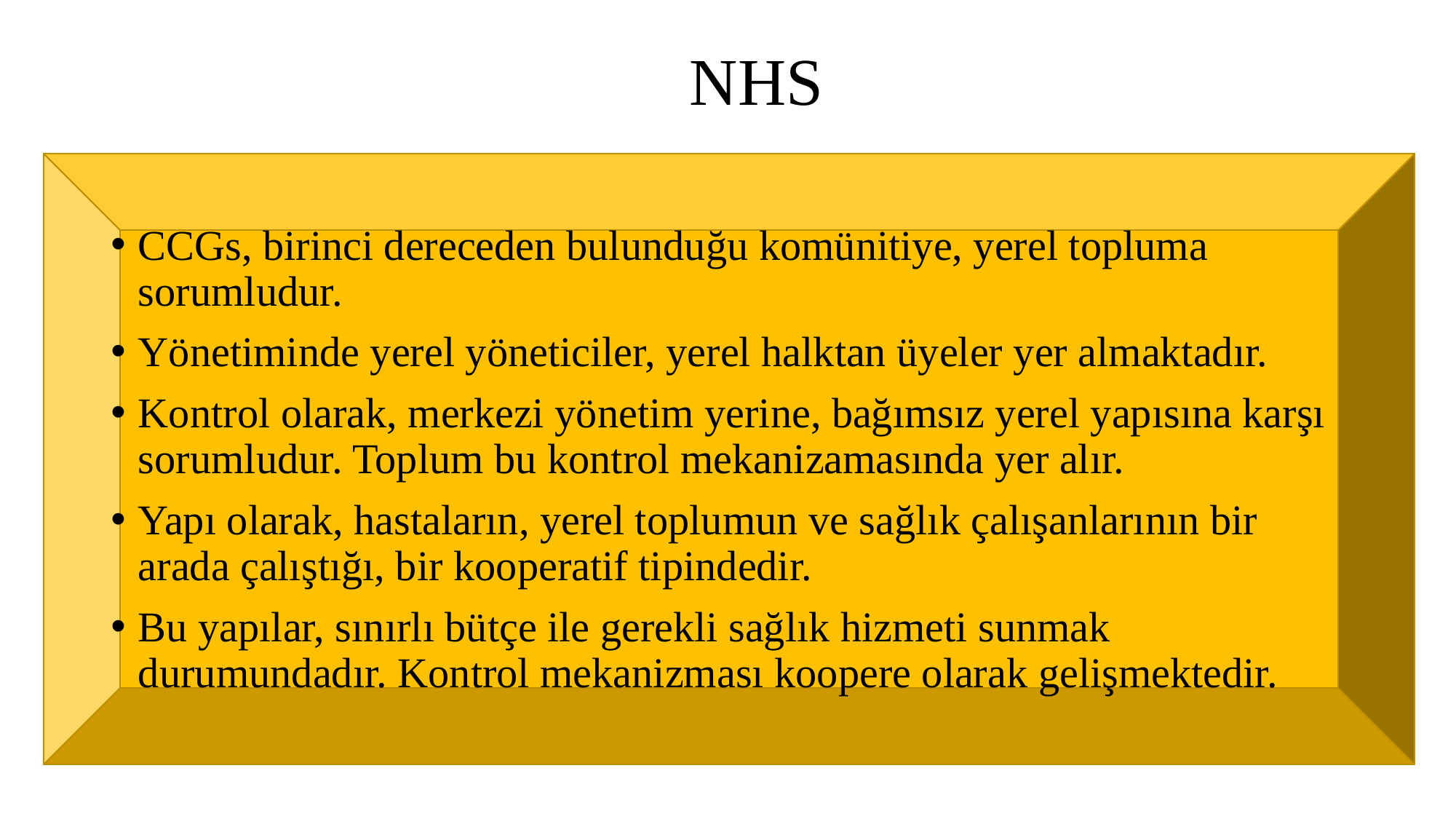

# NHS

CCGs, birinci dereceden bulunduğu komünitiye, yerel topluma sorumludur.
Yönetiminde yerel yöneticiler, yerel halktan üyeler yer almaktadır.
Kontrol olarak, merkezi yönetim yerine, bağımsız yerel yapısına karşı sorumludur. Toplum bu kontrol mekanizamasında yer alır.
Yapı olarak, hastaların, yerel toplumun ve sağlık çalışanlarının bir arada çalıştığı, bir kooperatif tipindedir.
Bu yapılar, sınırlı bütçe ile gerekli sağlık hizmeti sunmak durumundadır. Kontrol mekanizması koopere olarak gelişmektedir.